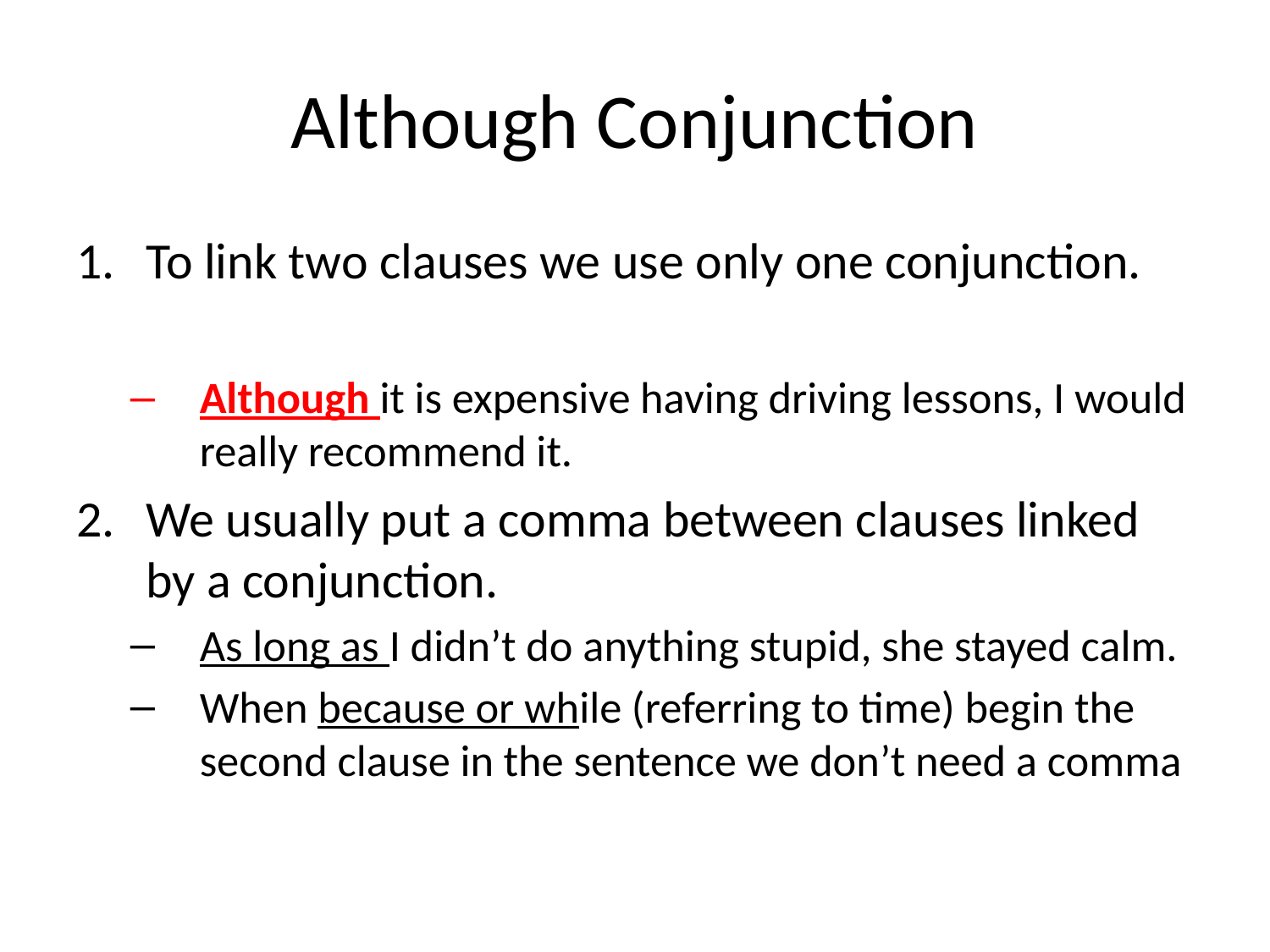

# Although Conjunction
To link two clauses we use only one conjunction.

Although it is expensive having driving lessons, I would really recommend it.
We usually put a comma between clauses linked by a conjunction.
As long as I didn’t do anything stupid, she stayed calm.
When because or while (referring to time) begin the second clause in the sentence we don’t need a comma